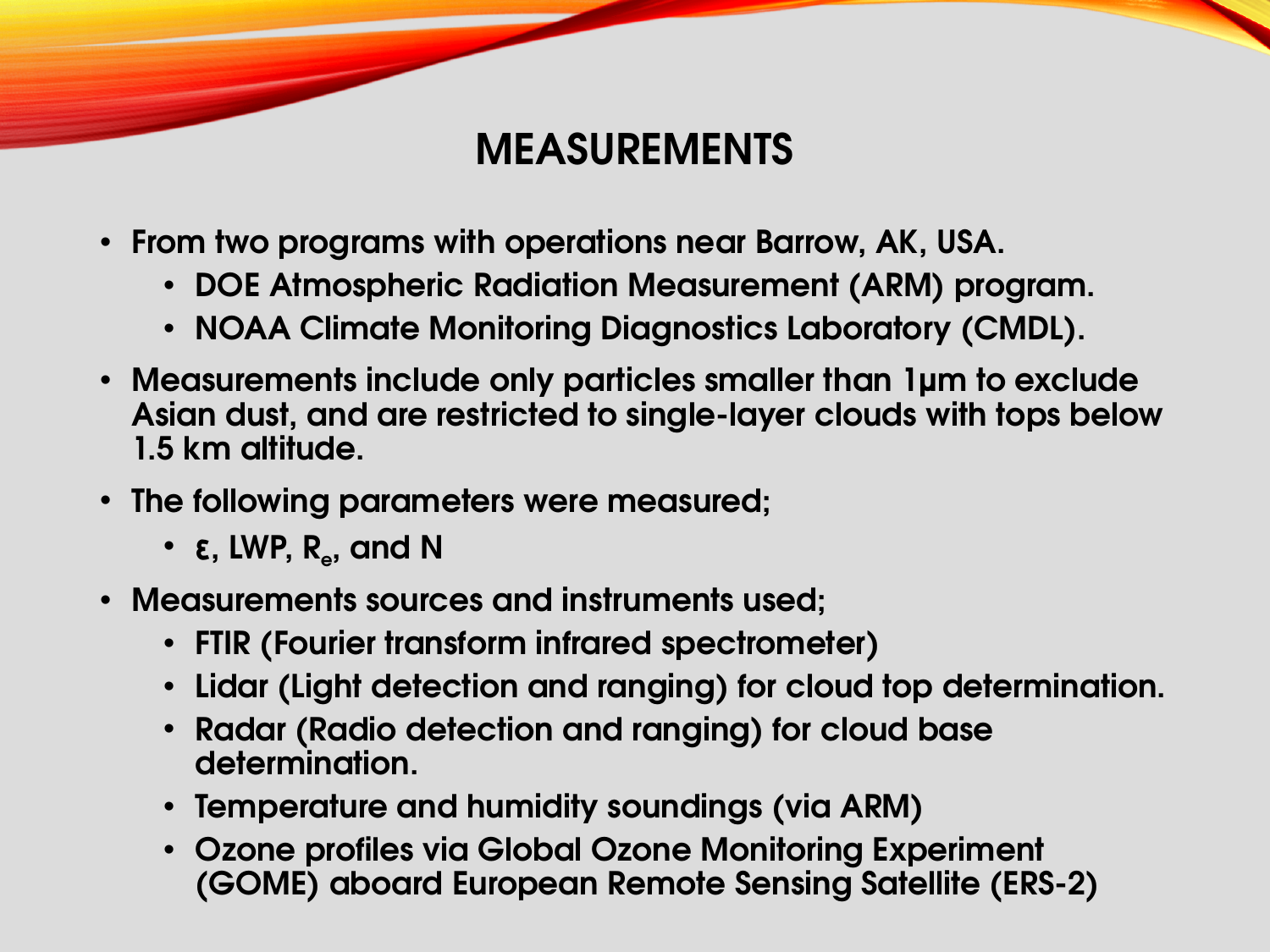

# Measurements
From two programs with operations near Barrow, AK, USA.
DOE Atmospheric Radiation Measurement (ARM) program.
NOAA Climate Monitoring Diagnostics Laboratory (CMDL).
Measurements include only particles smaller than 1µm to exclude Asian dust, and are restricted to single-layer clouds with tops below 1.5 km altitude.
The following parameters were measured;
ε, LWP, Re, and N
Measurements sources and instruments used;
FTIR (Fourier transform infrared spectrometer)
Lidar (Light detection and ranging) for cloud top determination.
Radar (Radio detection and ranging) for cloud base determination.
Temperature and humidity soundings (via ARM)
Ozone profiles via Global Ozone Monitoring Experiment (GOME) aboard European Remote Sensing Satellite (ERS-2)